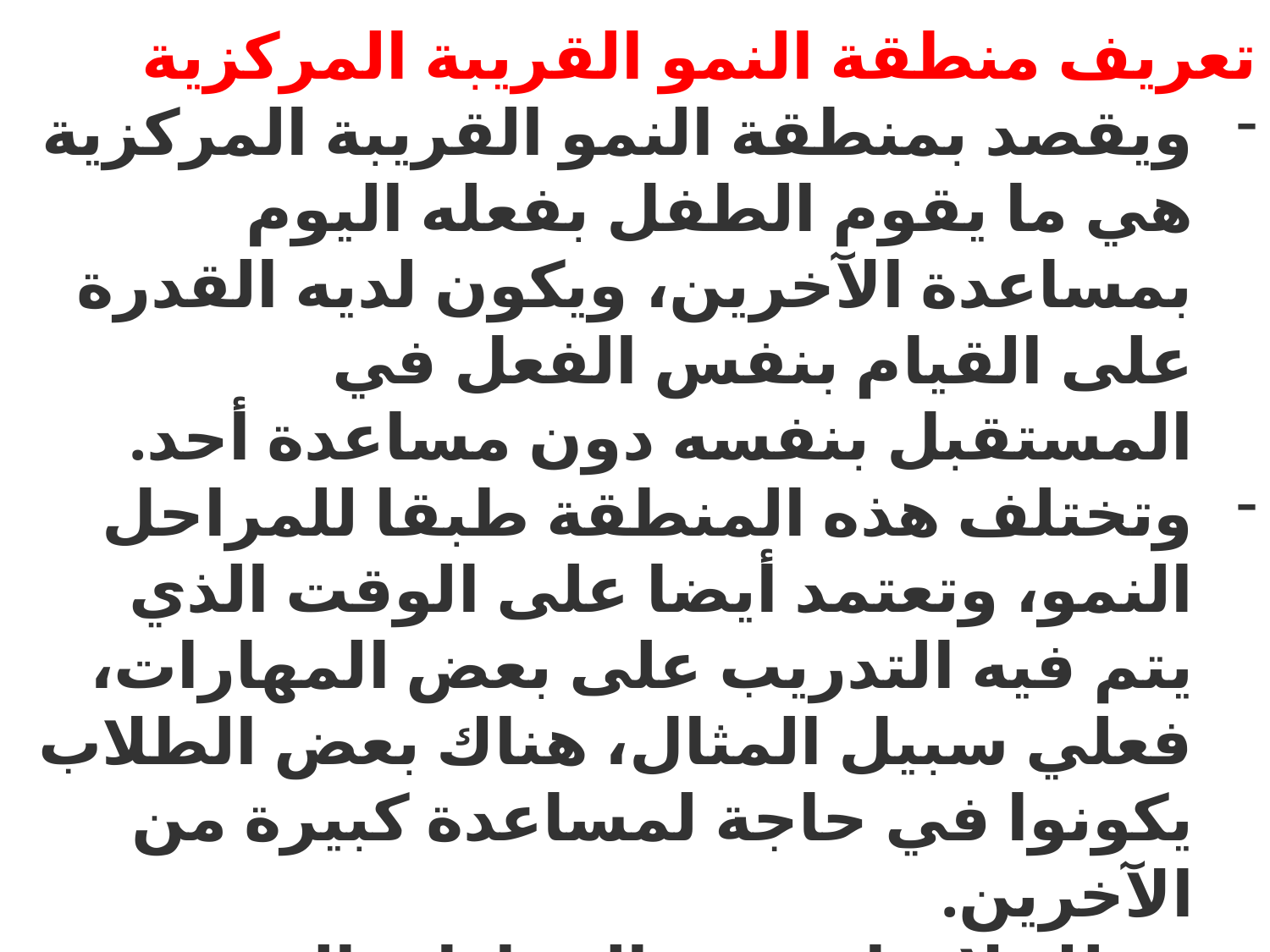

تعريف منطقة النمو القريبة المركزية
ويقصد بمنطقة النمو القريبة المركزية هي ما يقوم الطفل بفعله اليوم بمساعدة الآخرين، ويكون لديه القدرة على القيام بنفس الفعل في المستقبل بنفسه دون مساعدة أحد.
وتختلف هذه المنطقة طبقا للمراحل النمو، وتعتمد أيضا على الوقت الذي يتم فيه التدريب على بعض المهارات، فعلي سبيل المثال، هناك بعض الطلاب يكونوا في حاجة لمساعدة كبيرة من الآخرين.
 وذلك لإنجاز بعض المهارات الصغيرة، ولكن على الجانب الأخر هناك بعض الطلاب يحتاجون لمساعدة بشكل أقل من غيرهم.